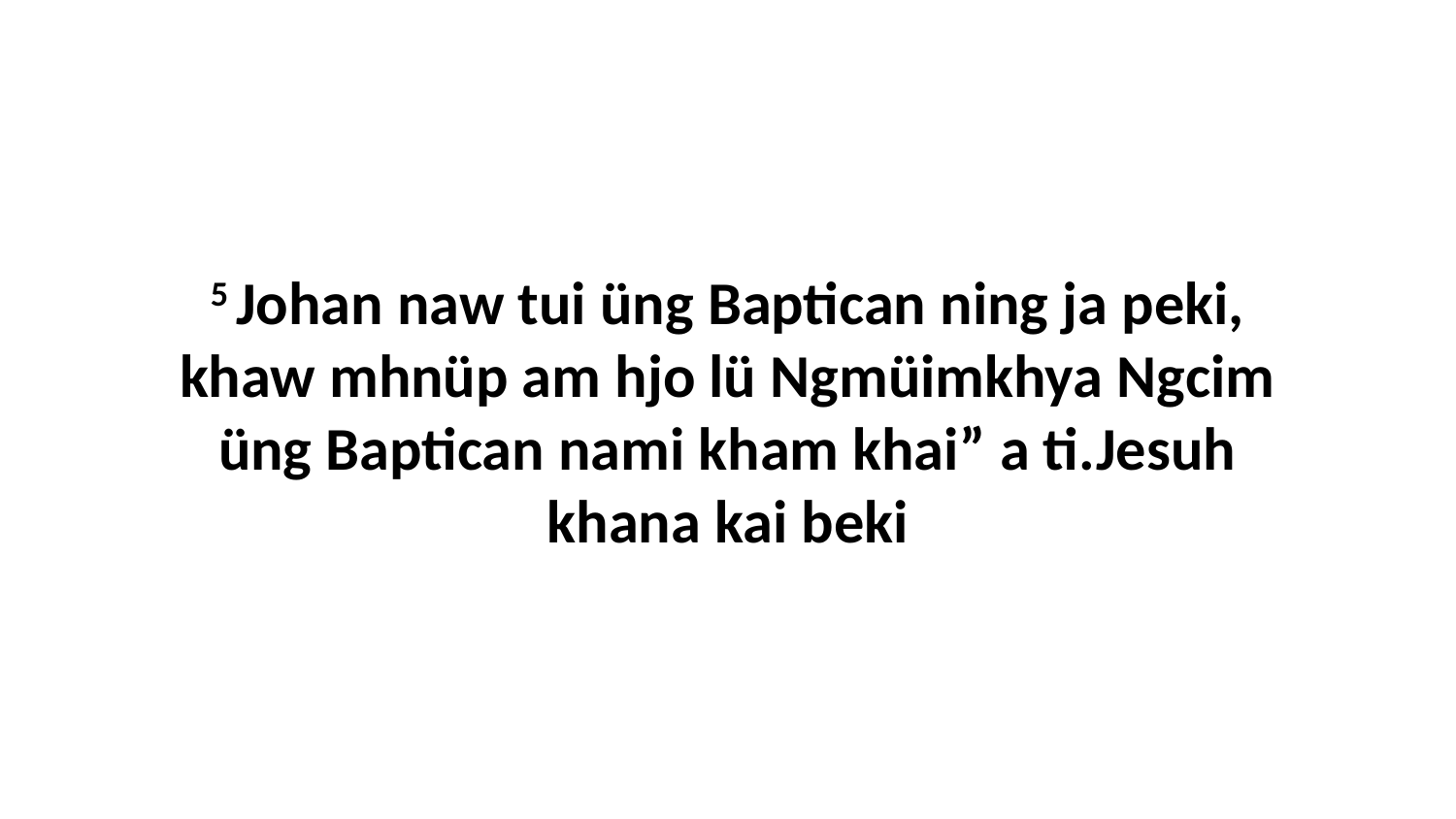

5 Johan naw tui üng Baptican ning ja peki, khaw mhnüp am hjo lü Ngmüimkhya Ngcim üng Baptican nami kham khai” a ti.Jesuh khana kai beki